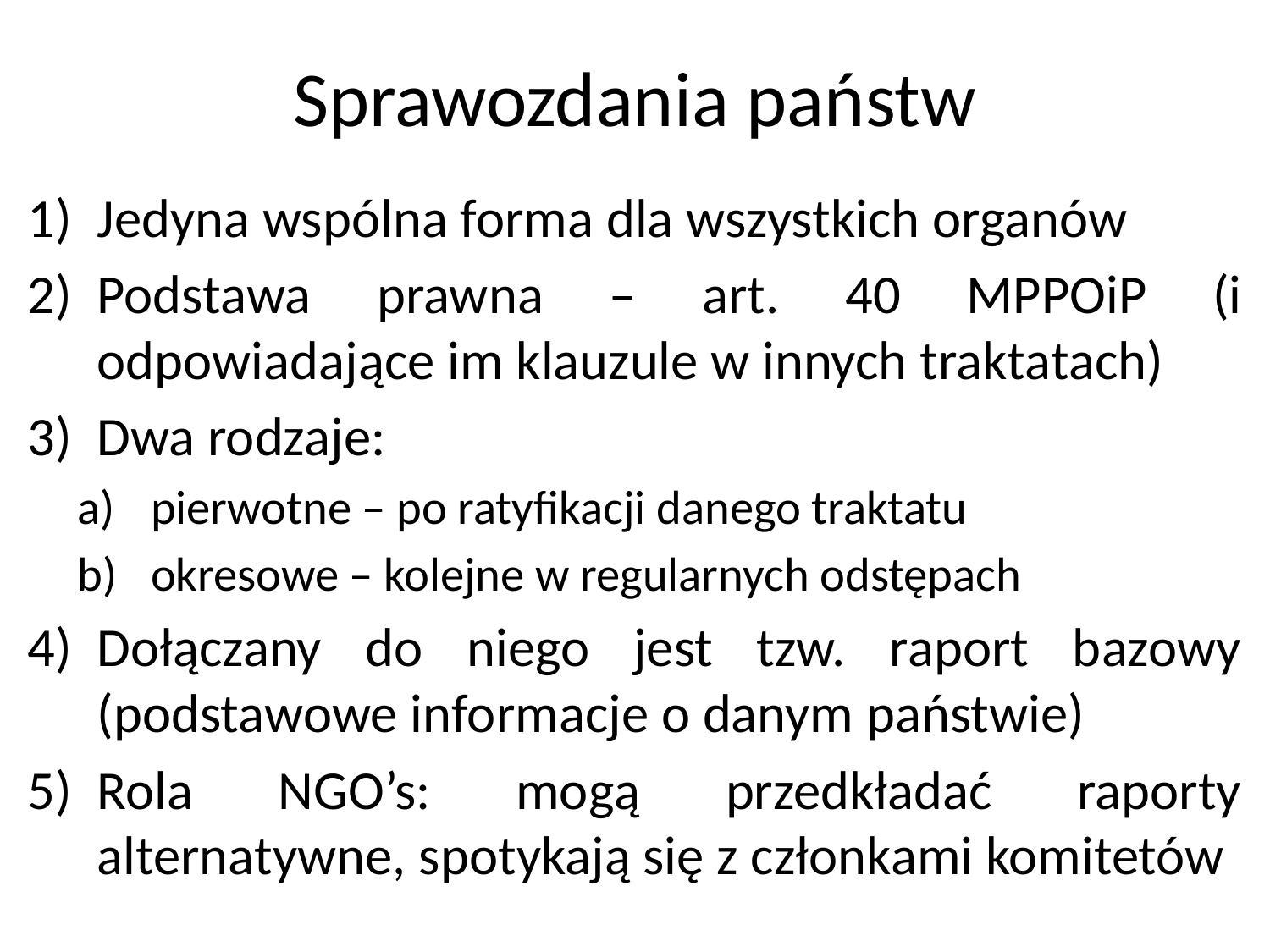

# Sprawozdania państw
Jedyna wspólna forma dla wszystkich organów
Podstawa prawna – art. 40 MPPOiP (i odpowiadające im klauzule w innych traktatach)
Dwa rodzaje:
pierwotne – po ratyfikacji danego traktatu
okresowe – kolejne w regularnych odstępach
Dołączany do niego jest tzw. raport bazowy (podstawowe informacje o danym państwie)
Rola NGO’s: mogą przedkładać raporty alternatywne, spotykają się z członkami komitetów